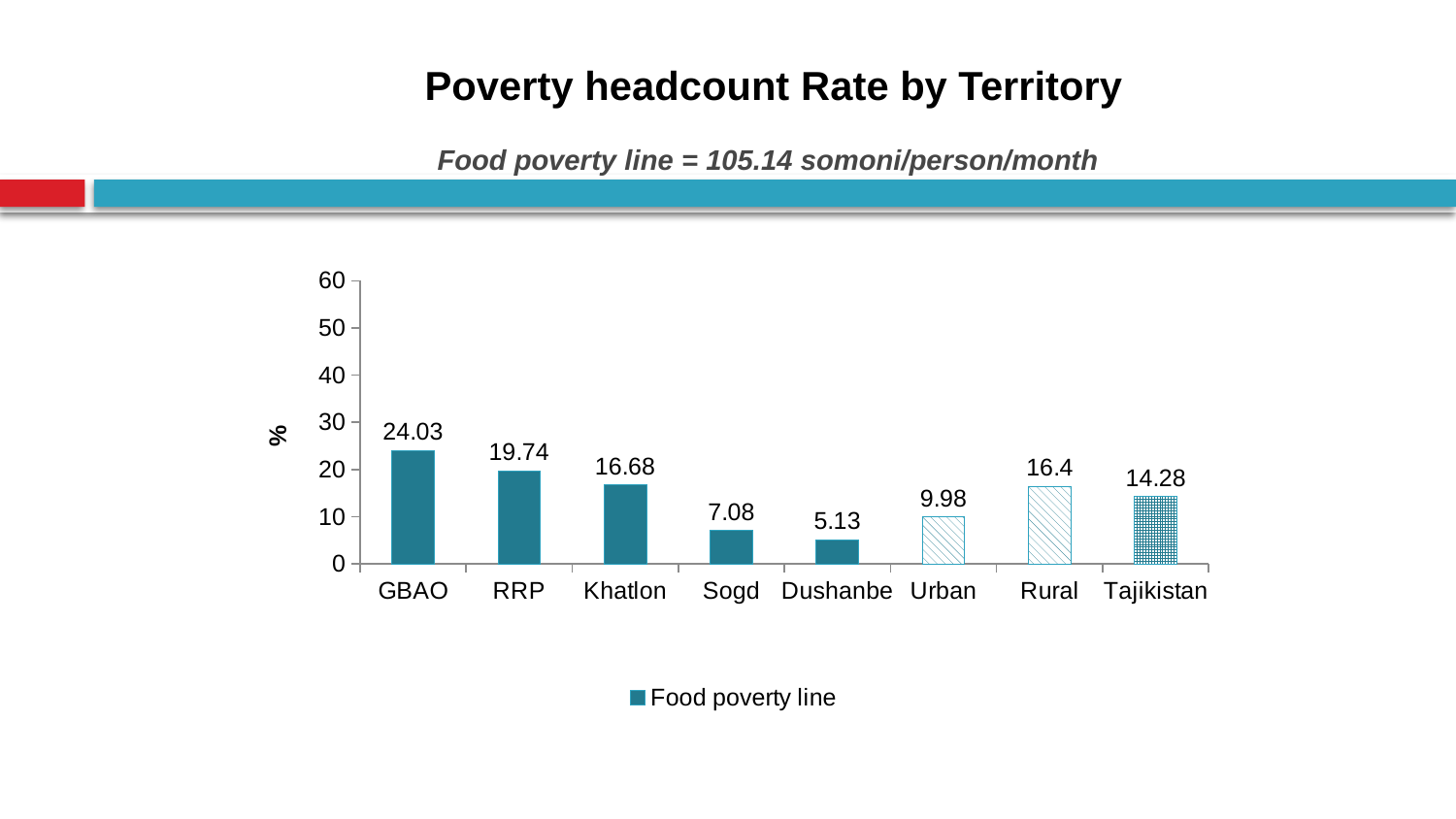

# Poverty headcount Rate by Territory Food poverty line = 105.14 somoni/person/month

### Chart

| Category | Food poverty line |
|---|---|
| GBAO | 24.03 |
| RRP | 19.739999999999988 |
| Khatlon | 16.68 |
| Sogd | 7.08 |
| Dushanbe | 5.13 |
| Urban | 9.98 |
| Rural | 16.4 |
| Tajikistan | 14.28 |